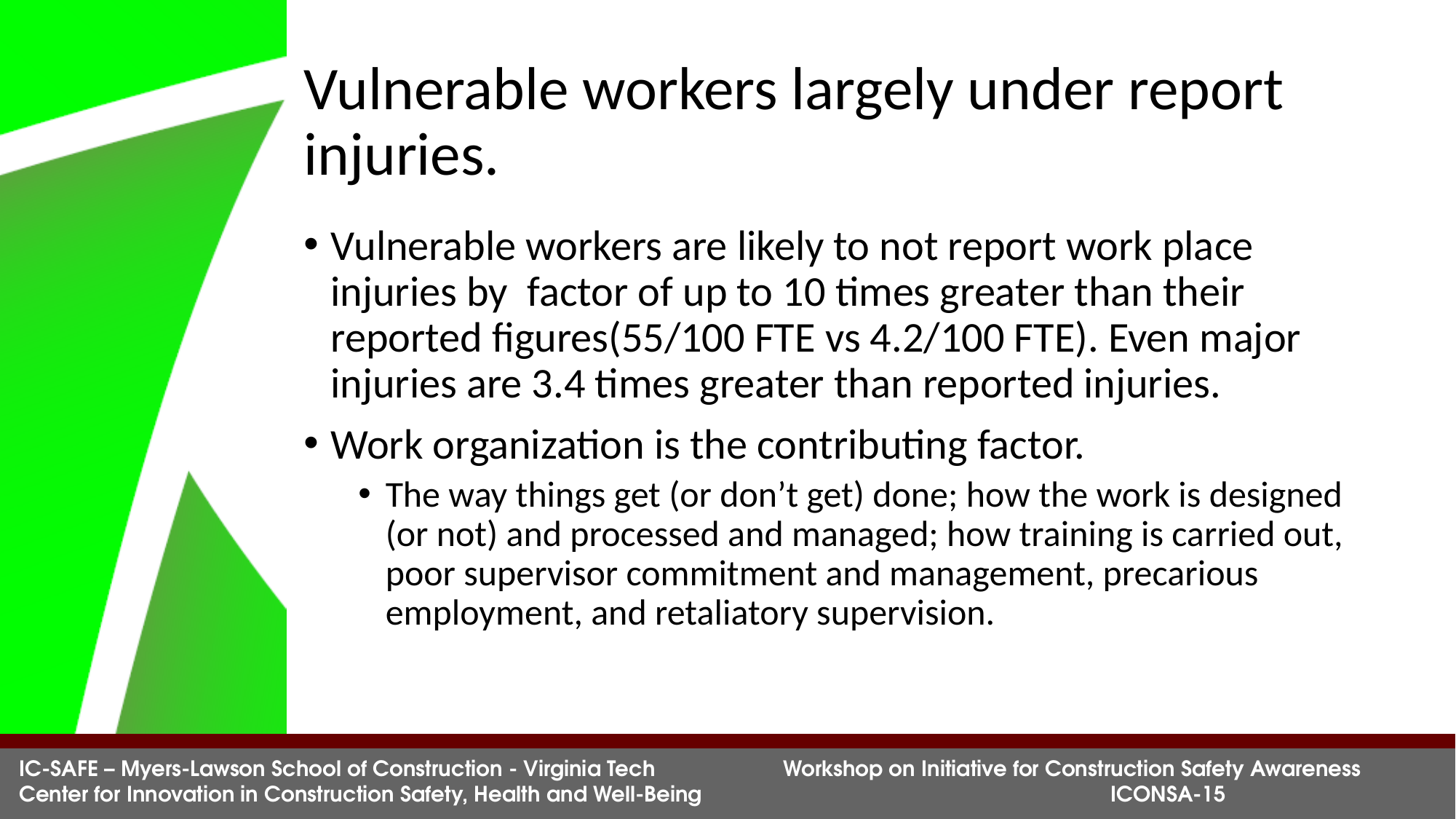

# Vulnerable workers largely under report injuries.
Vulnerable workers are likely to not report work place injuries by  factor of up to 10 times greater than their reported figures(55/100 FTE vs 4.2/100 FTE). Even major injuries are 3.4 times greater than reported injuries.
Work organization is the contributing factor.
The way things get (or don’t get) done; how the work is designed (or not) and processed and managed; how training is carried out, poor supervisor commitment and management, precarious employment, and retaliatory supervision.